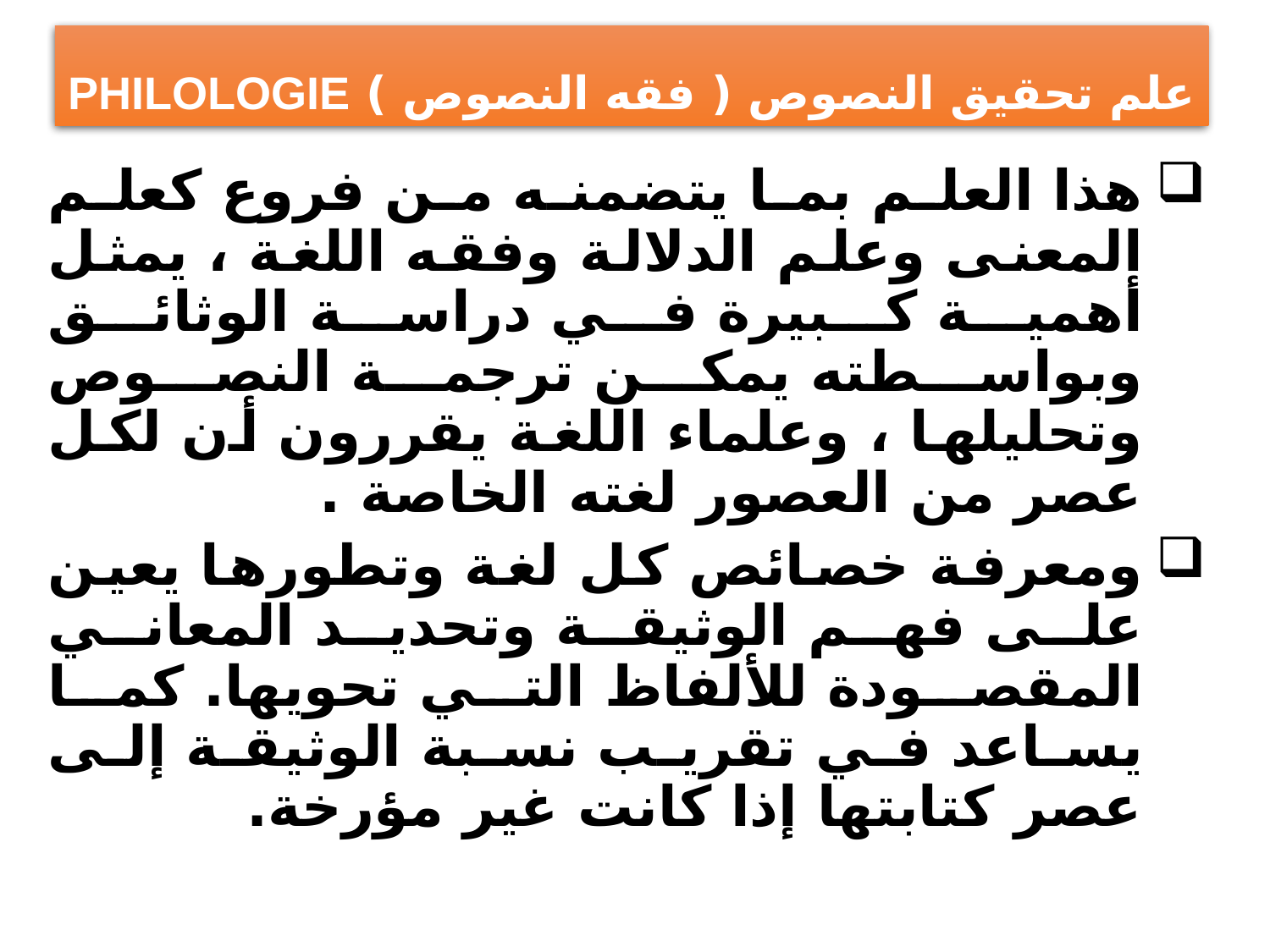

# علم تحقيق النصوص ( فقه النصوص ) PHILOLOGIE
هذا العلم بما يتضمنه من فروع كعلم المعنى وعلم الدلالة وفقه اللغة ، يمثل أهمية كبيرة في دراسة الوثائق وبواسطته يمكن ترجمة النصوص وتحليلها ، وعلماء اللغة يقررون أن لكل عصر من العصور لغته الخاصة .
ومعرفة خصائص كل لغة وتطورها يعين على فهم الوثيقة وتحديد المعاني المقصودة للألفاظ التي تحويها. كما يساعد في تقريب نسبة الوثيقة إلى عصر كتابتها إذا كانت غير مؤرخة.